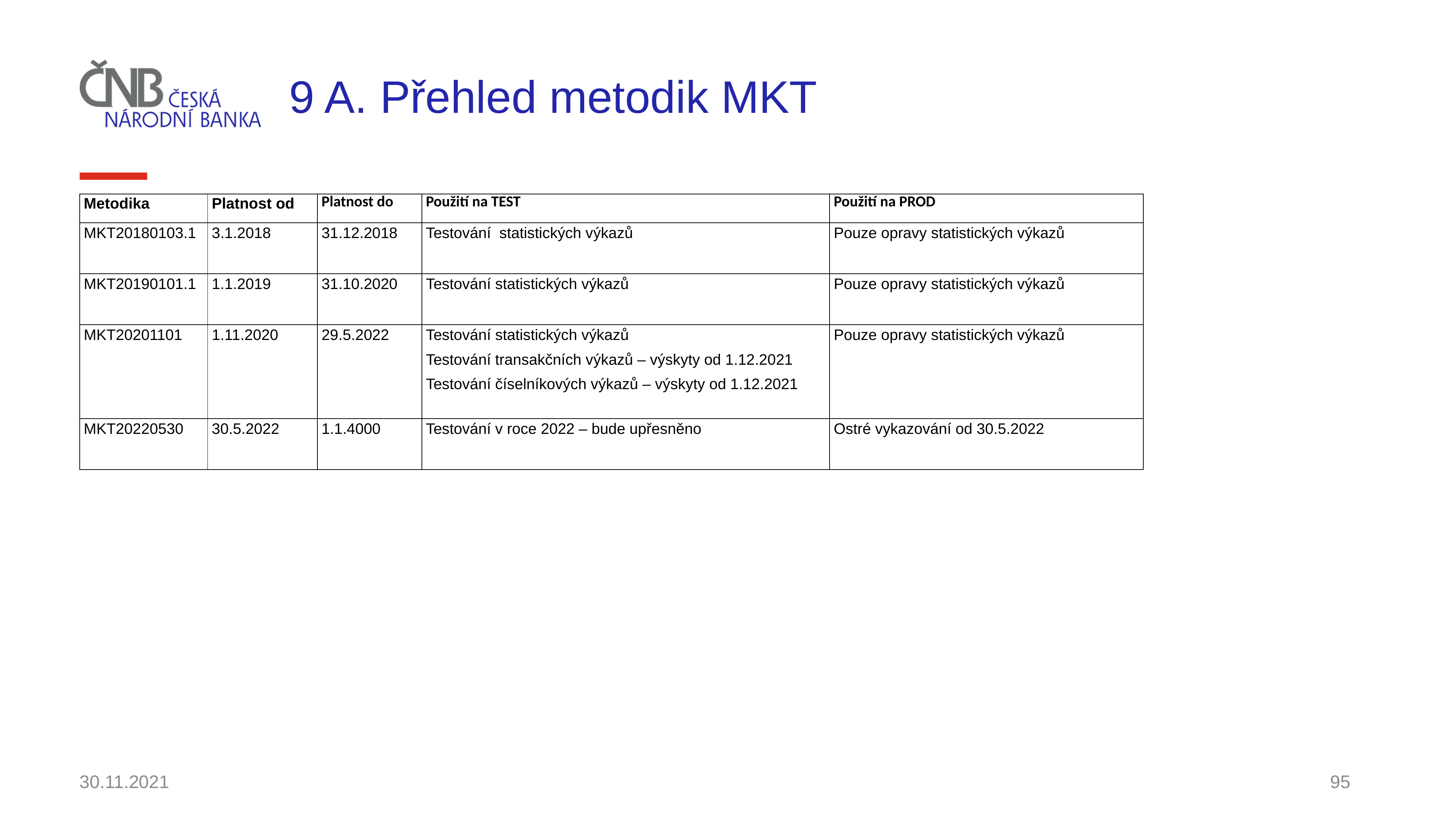

# 9 A. Přehled metodik MKT
| Metodika | Platnost od | Platnost do | Použití na TEST | Použití na PROD |
| --- | --- | --- | --- | --- |
| MKT20180103.1 | 3.1.2018 | 31.12.2018 | Testování statistických výkazů | Pouze opravy statistických výkazů |
| MKT20190101.1 | 1.1.2019 | 31.10.2020 | Testování statistických výkazů | Pouze opravy statistických výkazů |
| MKT20201101 | 1.11.2020 | 29.5.2022 | Testování statistických výkazů Testování transakčních výkazů – výskyty od 1.12.2021 Testování číselníkových výkazů – výskyty od 1.12.2021 | Pouze opravy statistických výkazů |
| MKT20220530 | 30.5.2022 | 1.1.4000 | Testování v roce 2022 – bude upřesněno | Ostré vykazování od 30.5.2022 |
30.11.2021

95